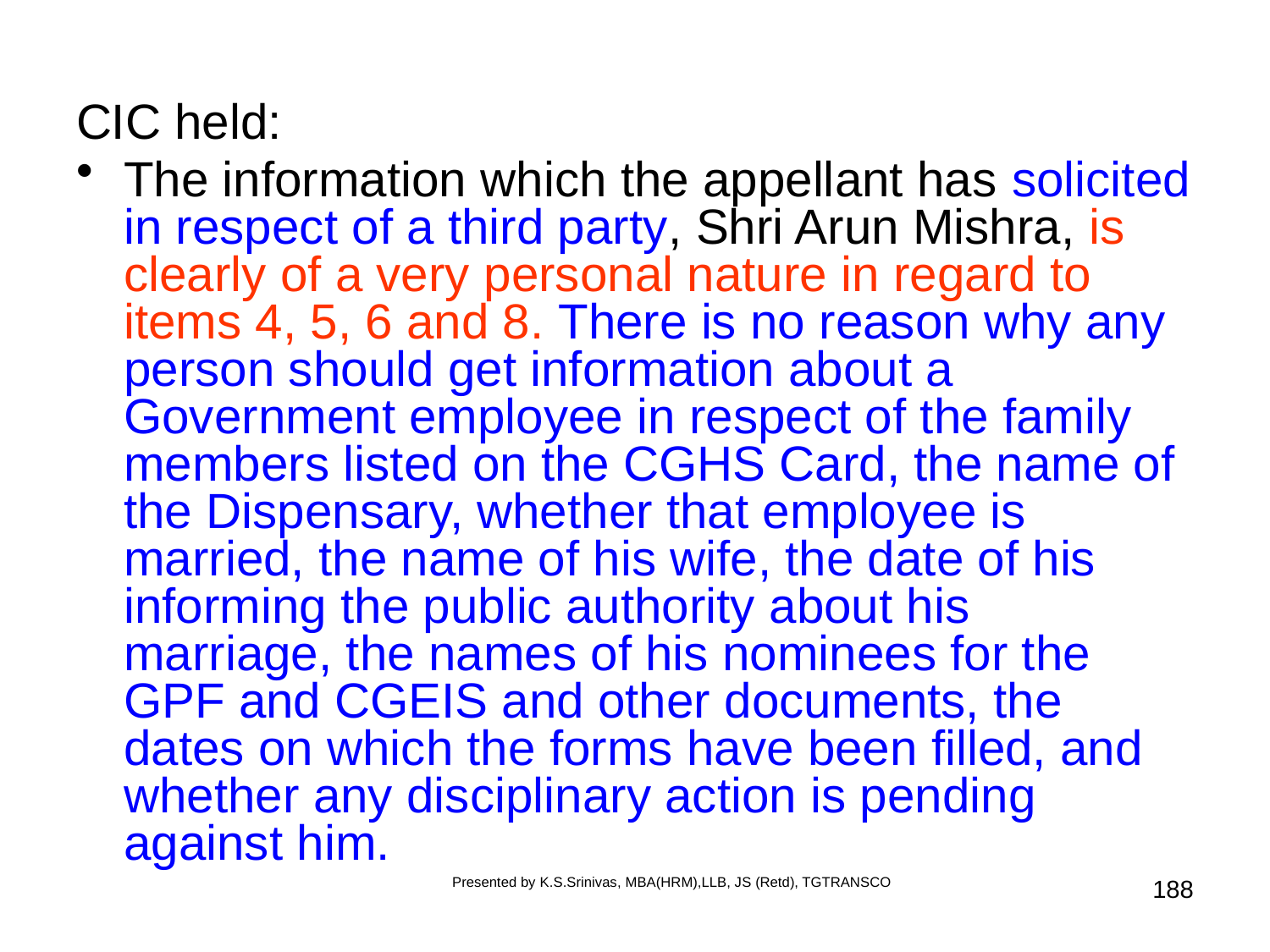

#
CIC held:
The information which the appellant has solicited in respect of a third party, Shri Arun Mishra, is clearly of a very personal nature in regard to items 4, 5, 6 and 8. There is no reason why any person should get information about a Government employee in respect of the family members listed on the CGHS Card, the name of the Dispensary, whether that employee is married, the name of his wife, the date of his informing the public authority about his marriage, the names of his nominees for the GPF and CGEIS and other documents, the dates on which the forms have been filled, and whether any disciplinary action is pending against him.
Presented by K.S.Srinivas, MBA(HRM),LLB, JS (Retd), TGTRANSCO
188